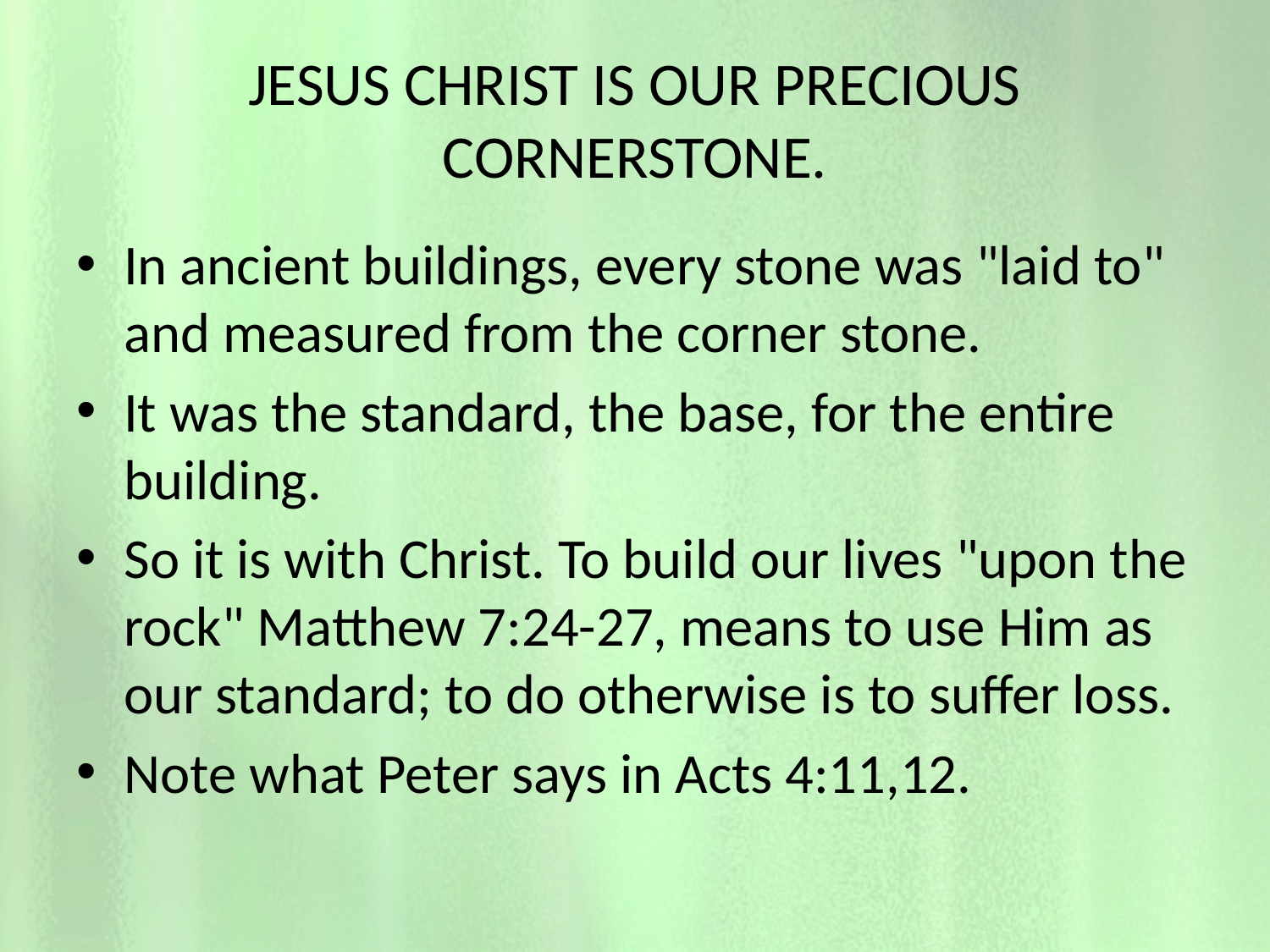

# JESUS CHRIST IS OUR PRECIOUS CORNERSTONE.
In ancient buildings, every stone was "laid to" and measured from the corner stone.
It was the standard, the base, for the entire building.
So it is with Christ. To build our lives "upon the rock" Matthew 7:24-27, means to use Him as our standard; to do otherwise is to suffer loss.
Note what Peter says in Acts 4:11,12.